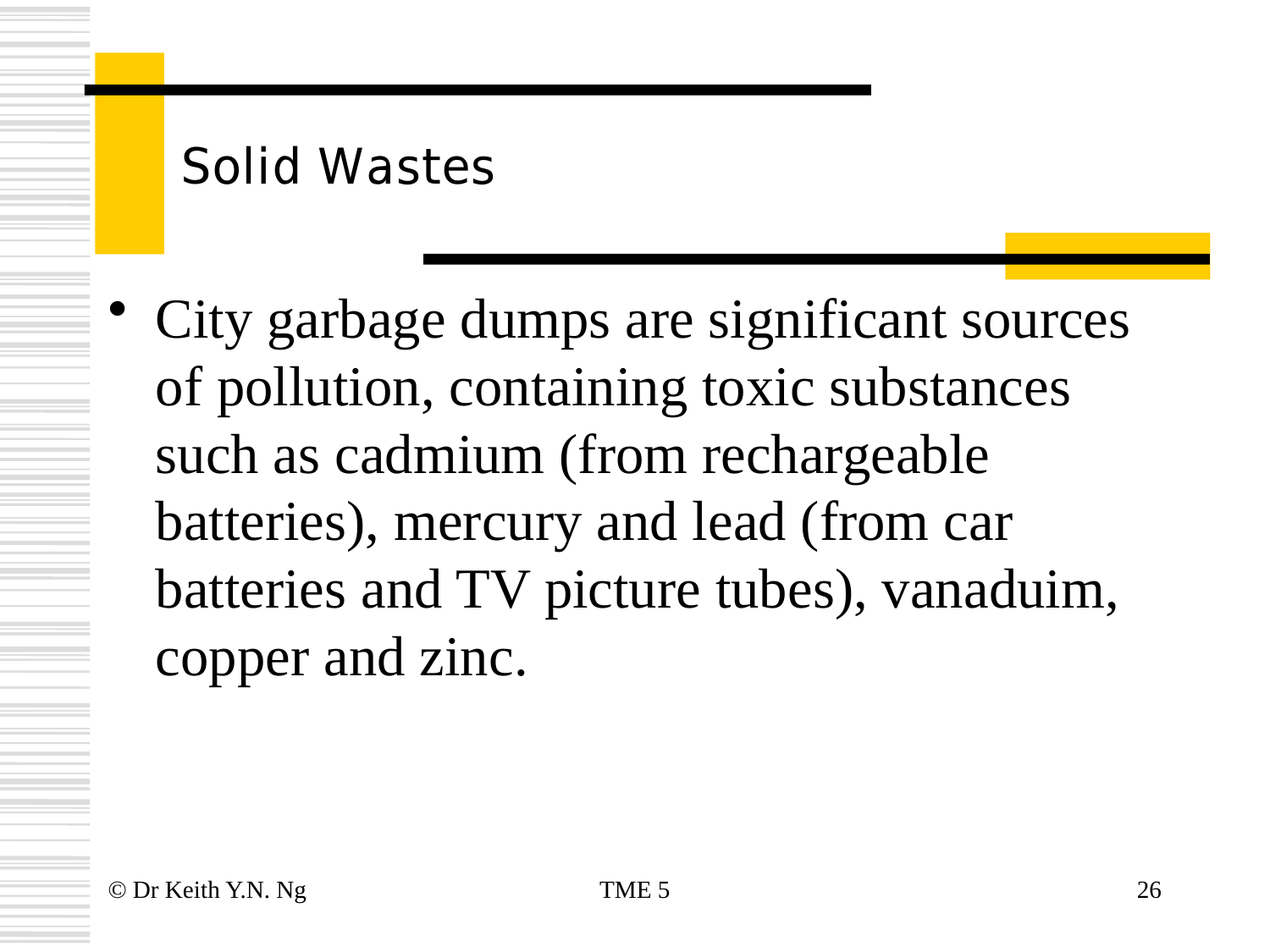

# Solid Wastes
City garbage dumps are significant sources of pollution, containing toxic substances such as cadmium (from rechargeable batteries), mercury and lead (from car batteries and TV picture tubes), vanaduim, copper and zinc.
© Dr Keith Y.N. Ng
TME 5
26